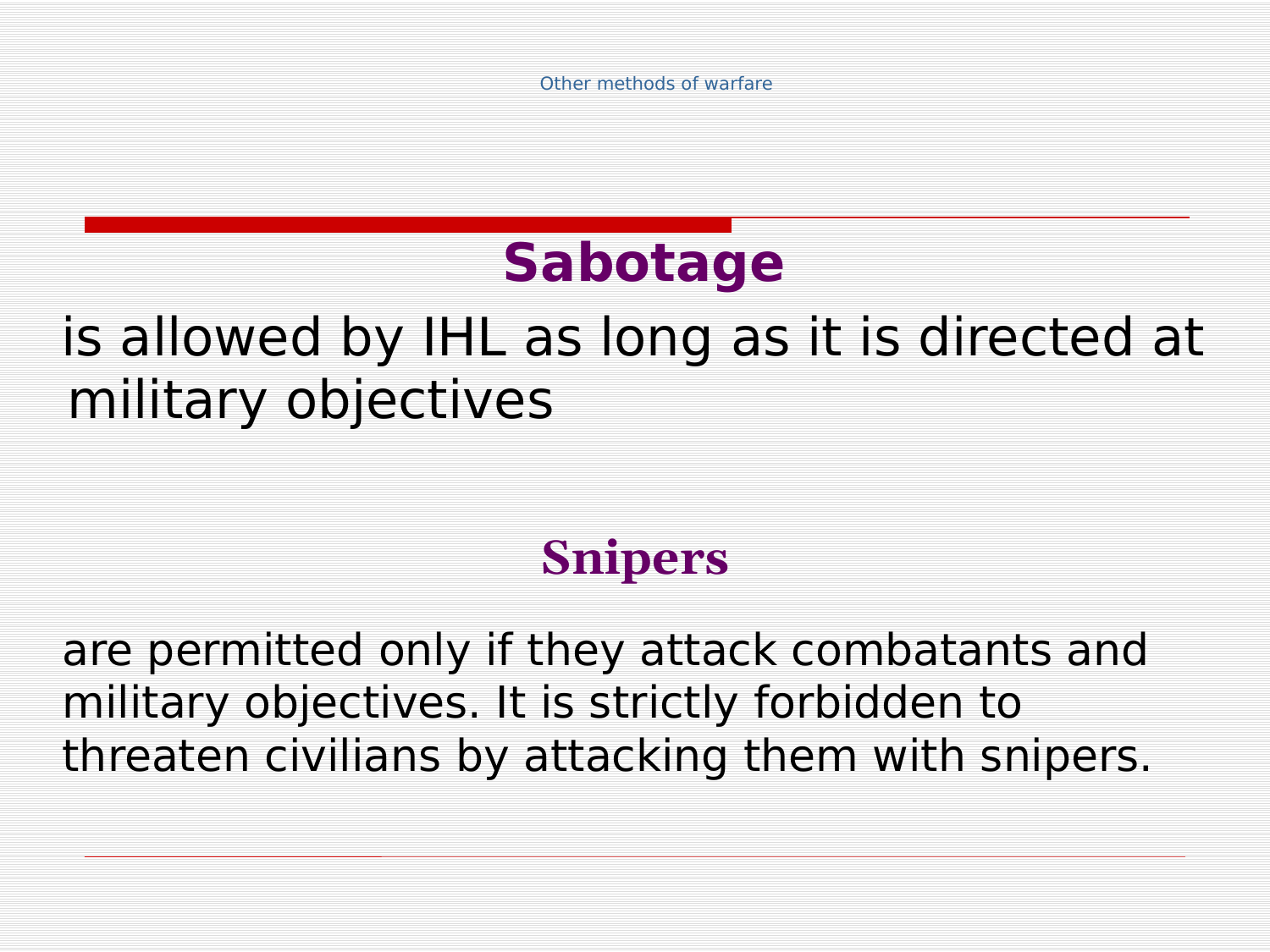

Other methods of warfare
Sabotage
is allowed by IHL as long as it is directed at military objectives
Snipers

are permitted only if they attack combatants and military objectives. It is strictly forbidden to threaten civilians by attacking them with snipers.